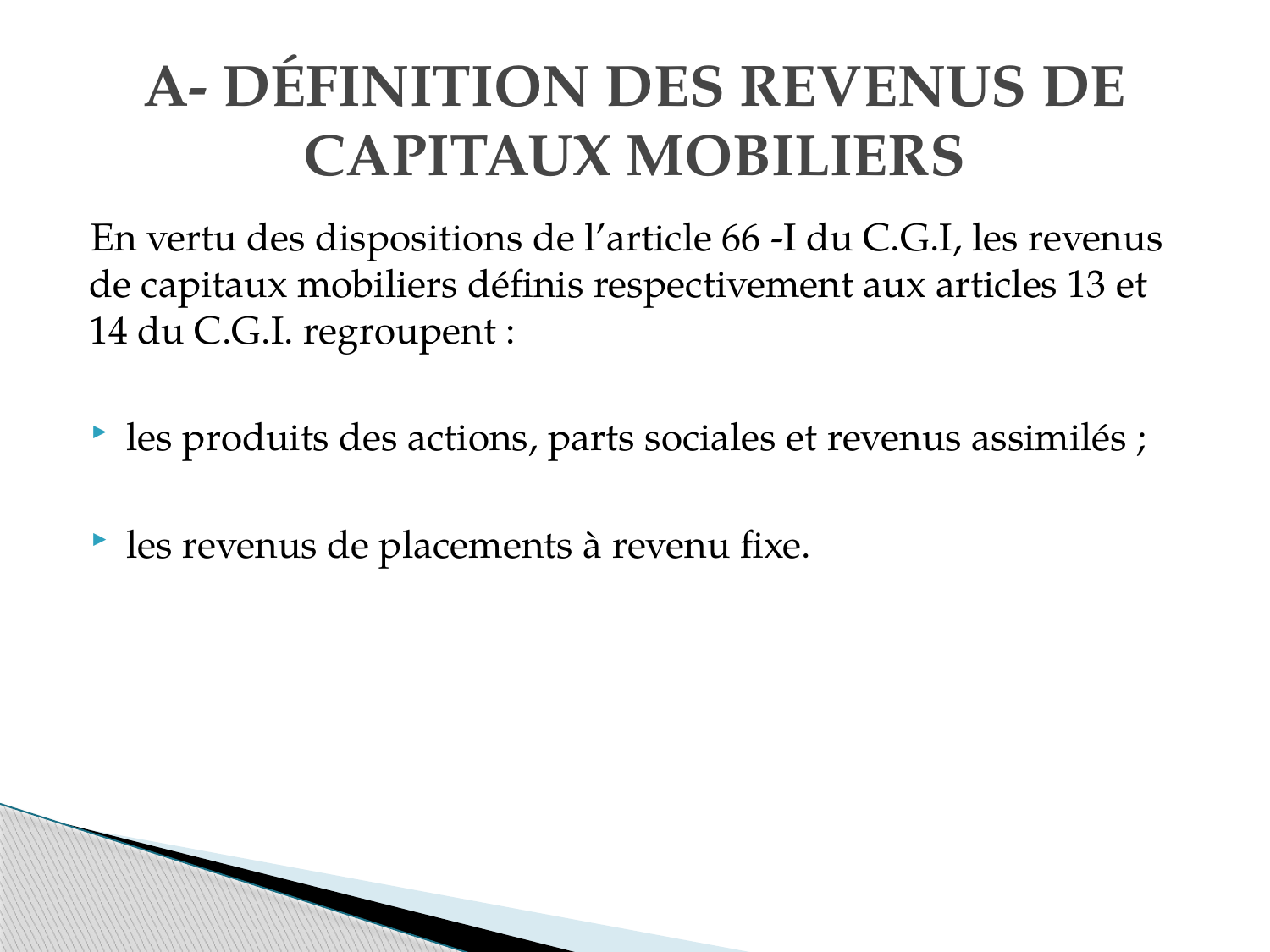

# A- Définition des revenus de capitaux mobiliers
En vertu des dispositions de l’article 66 -I du C.G.I, les revenus de capitaux mobiliers définis respectivement aux articles 13 et 14 du C.G.I. regroupent :

les produits des actions, parts sociales et revenus assimilés ;

les revenus de placements à revenu fixe.